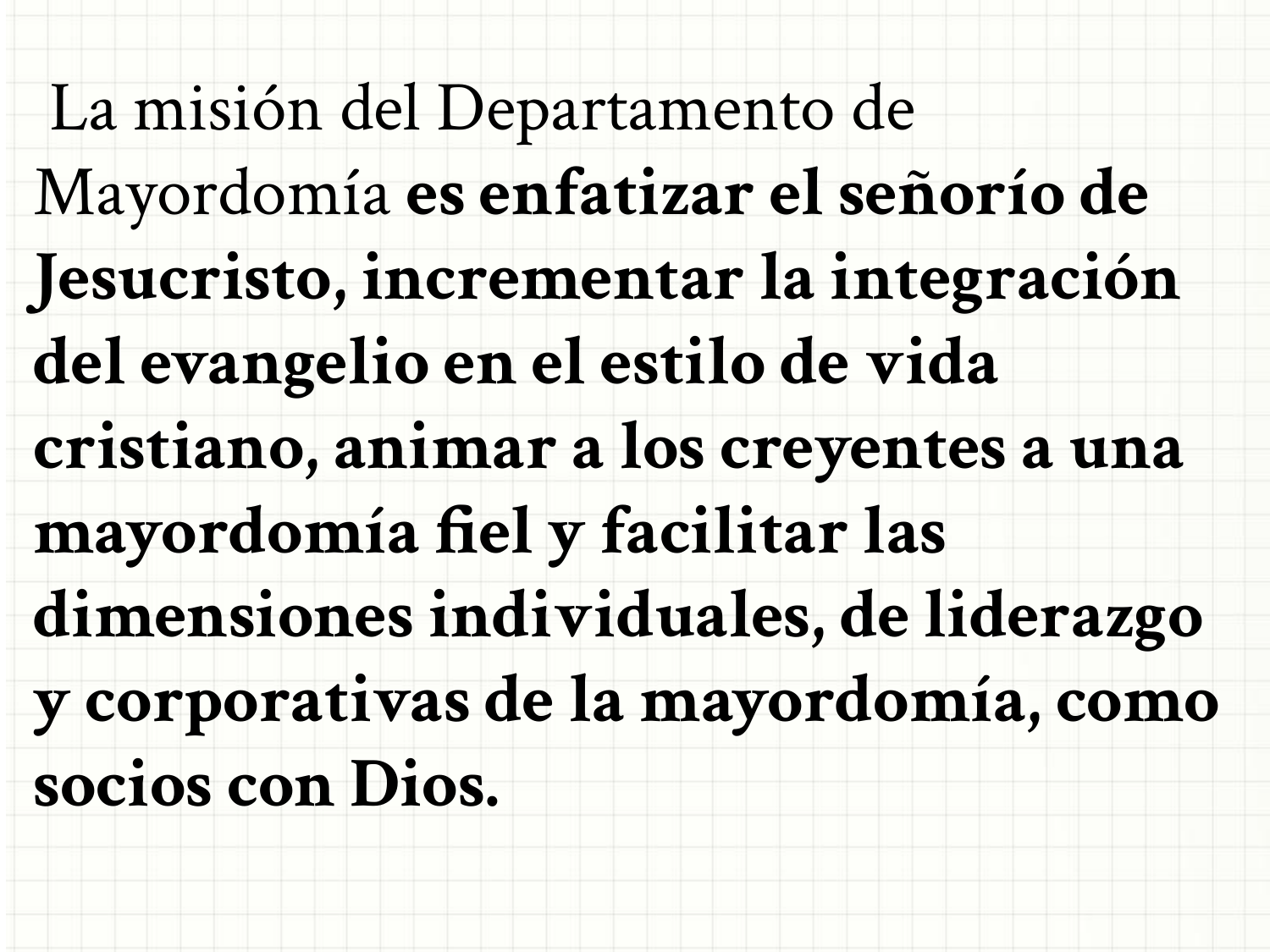

La misión del Departamento de Mayordomía es enfatizar el señorío de Jesucristo, incrementar la integración del evangelio en el estilo de vida cristiano, animar a los creyentes a una mayordomía fiel y facilitar las dimensiones individuales, de liderazgo y corporativas de la mayordomía, como socios con Dios.